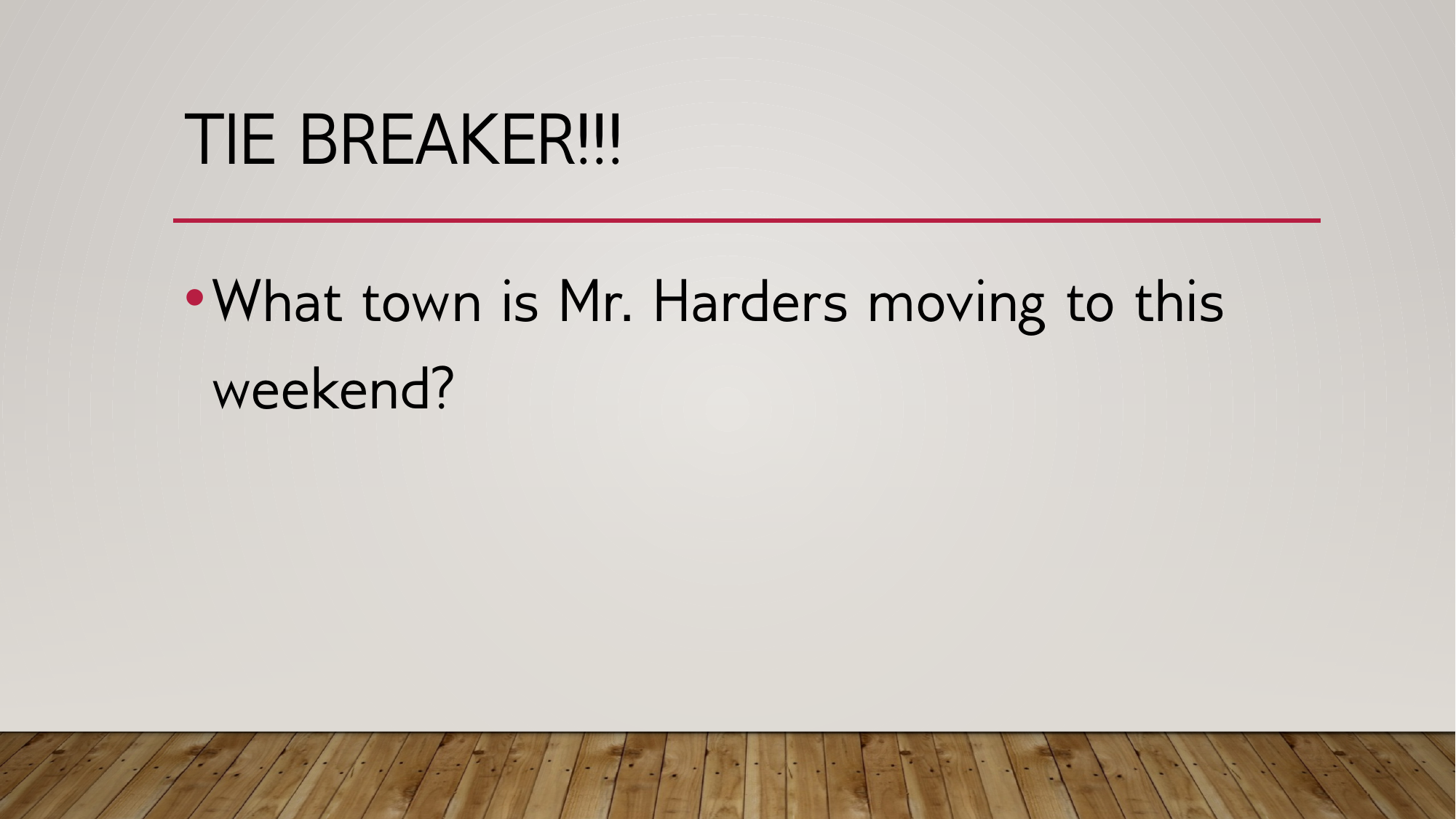

# Tie breaker!!!
What town is Mr. Harders moving to this weekend?